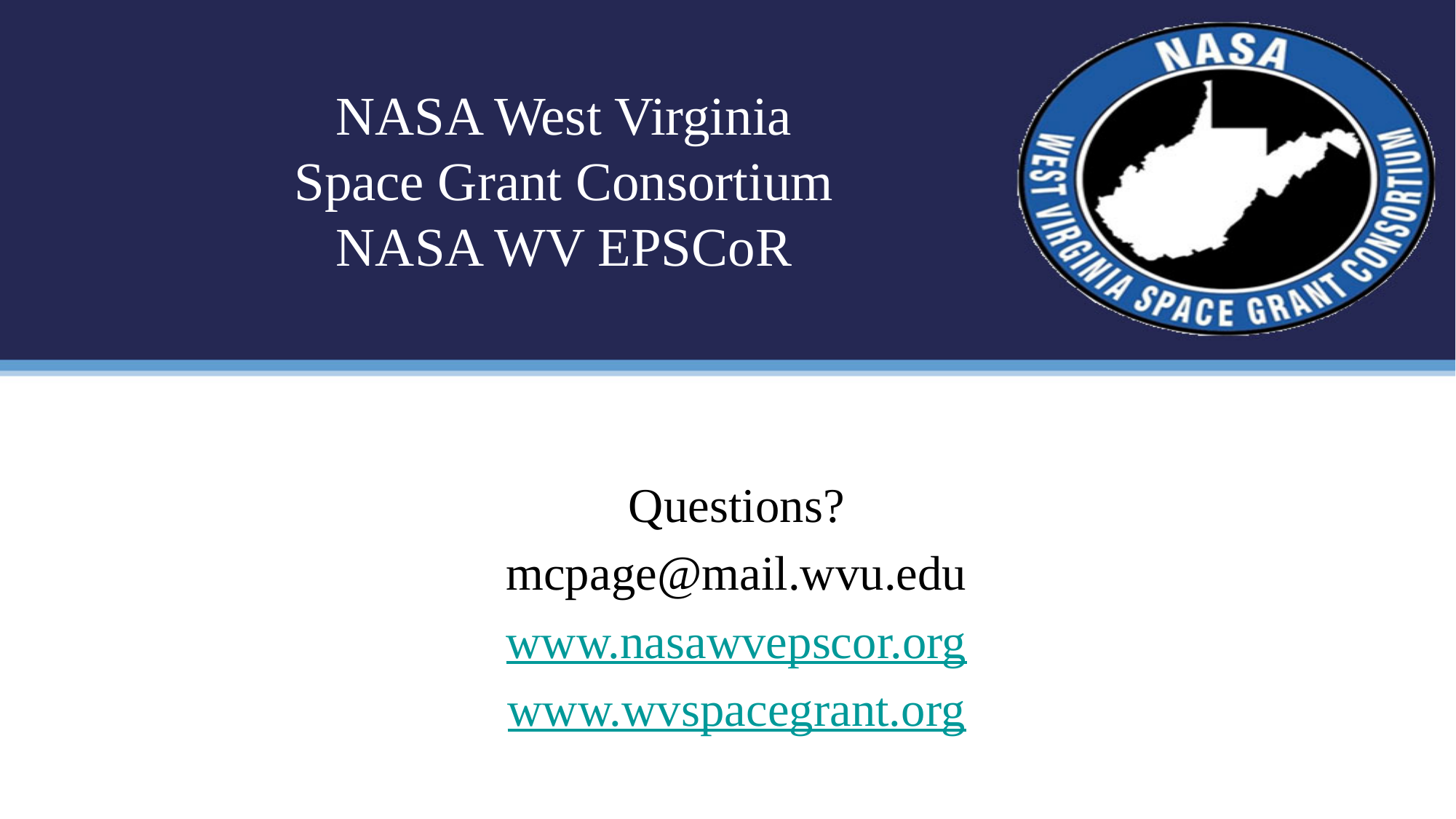

# NASA West Virginia Space Grant Consortium NASA WV EPSCoR

Questions?
mcpage@mail.wvu.edu
www.nasawvepscor.org
www.wvspacegrant.org